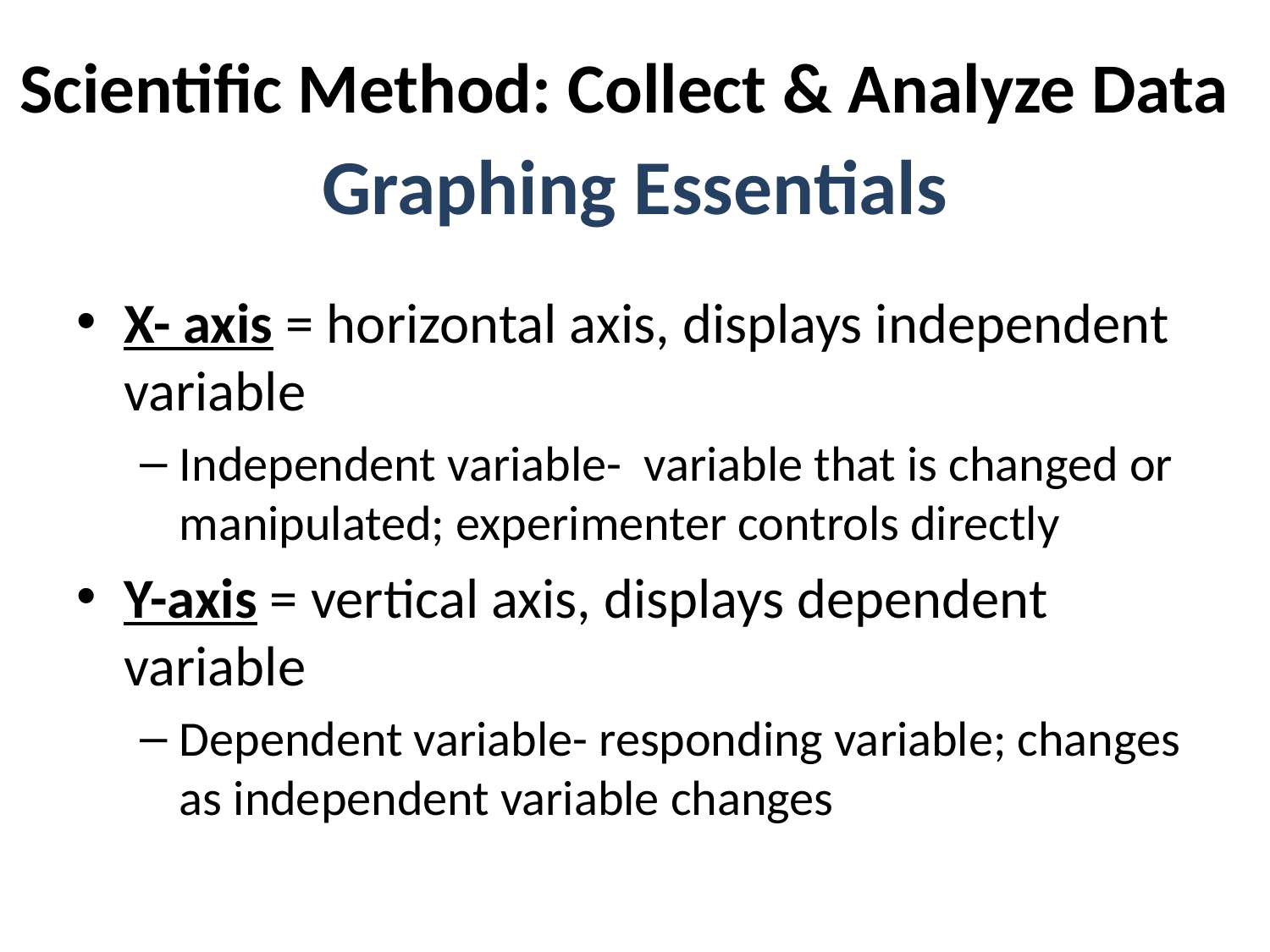

Scientific Method: Collect & Analyze Data
# Graphing Essentials
X- axis = horizontal axis, displays independent variable
Independent variable-  variable that is changed or manipulated; experimenter controls directly
Y-axis = vertical axis, displays dependent variable
Dependent variable- responding variable; changes as independent variable changes